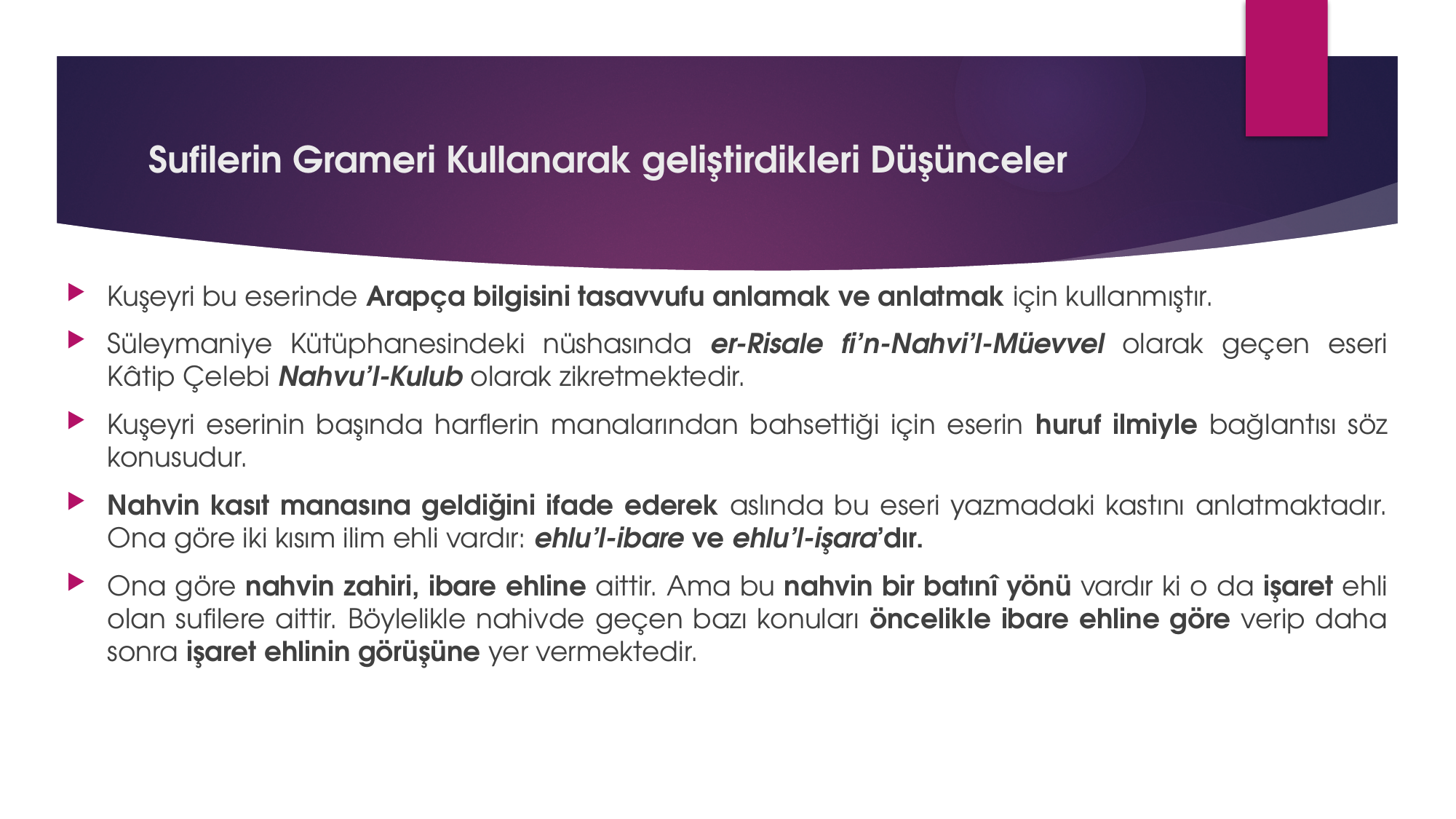

# Sufilerin Grameri Kullanarak geliştirdikleri Düşünceler
Kuşeyri bu eserinde Arapça bilgisini tasavvufu anlamak ve anlatmak için kullanmıştır.
Süleymaniye Kütüphanesindeki nüshasında er-Risale fi’n-Nahvi’l-Müevvel olarak geçen eseri Kâtip Çelebi Nahvu’l-Kulub olarak zikretmektedir.
Kuşeyri eserinin başında harflerin manalarından bahsettiği için eserin huruf ilmiyle bağlantısı söz konusudur.
Nahvin kasıt manasına geldiğini ifade ederek aslında bu eseri yazmadaki kastını anlatmaktadır. Ona göre iki kısım ilim ehli vardır: ehlu’l-ibare ve ehlu’l-işara’dır.
Ona göre nahvin zahiri, ibare ehline aittir. Ama bu nahvin bir batınî yönü vardır ki o da işaret ehli olan sufilere aittir. Böylelikle nahivde geçen bazı konuları öncelikle ibare ehline göre verip daha sonra işaret ehlinin görüşüne yer vermektedir.